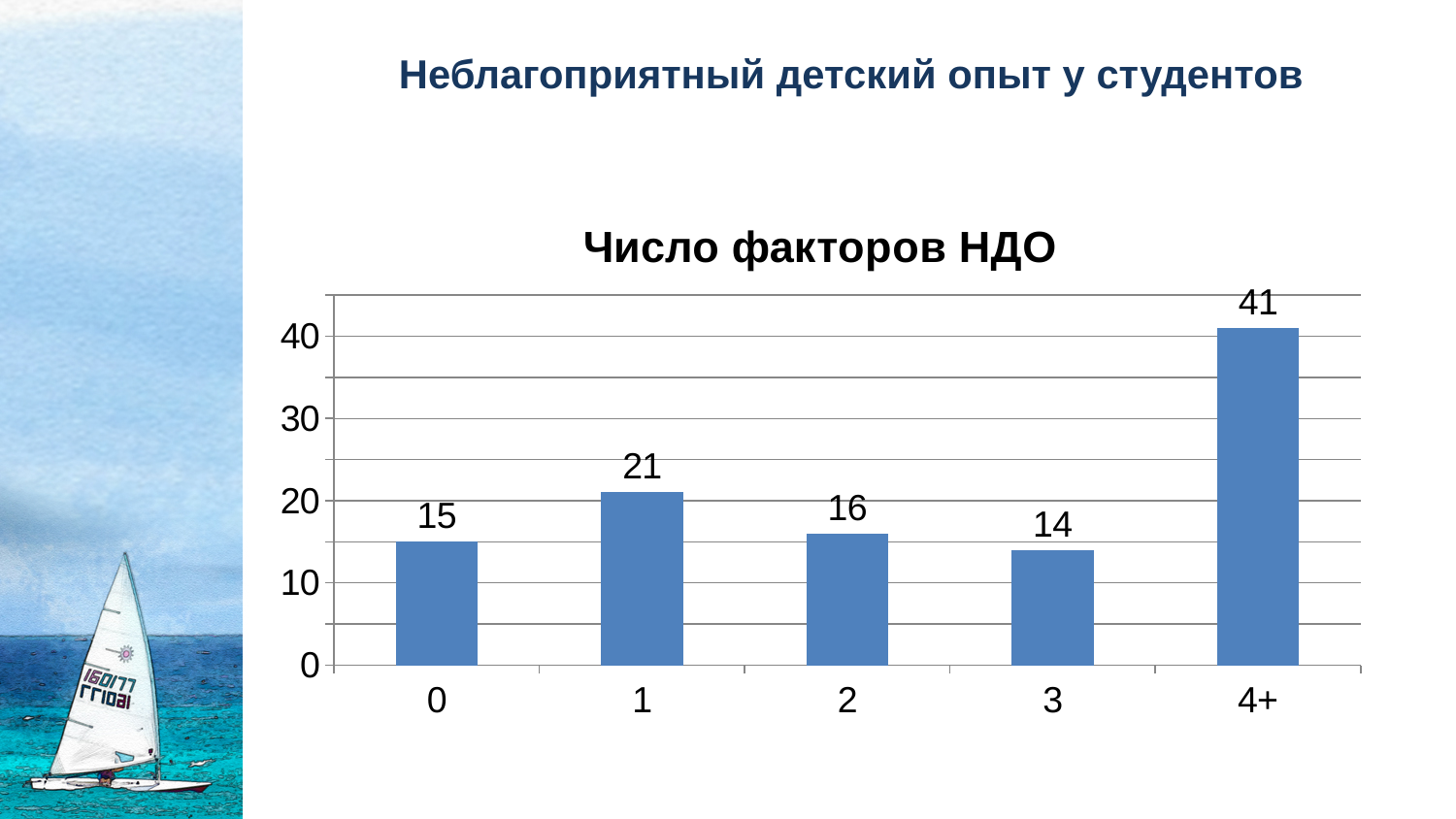

# Неблагоприятный детский опыт у студентов

### Chart:

| Category | Число факторов НДО |
|---|---|
| 0 | 15.0 |
| 1 | 21.0 |
| 2 | 16.0 |
| 3 | 14.0 |
| 4+ | 41.0 |